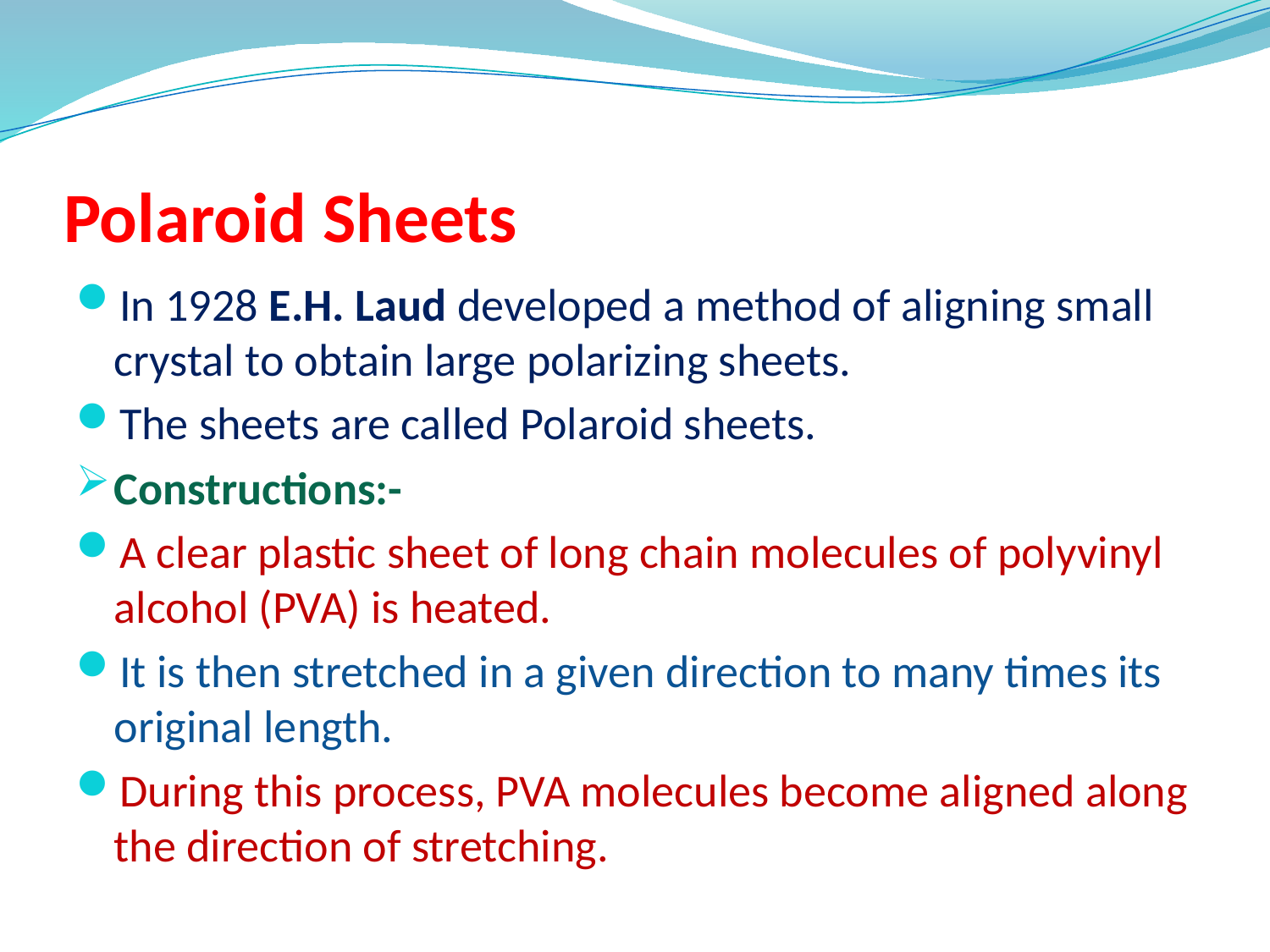

# Polaroid Sheets
In 1928 E.H. Laud developed a method of aligning small crystal to obtain large polarizing sheets.
The sheets are called Polaroid sheets.
Constructions:-
A clear plastic sheet of long chain molecules of polyvinyl alcohol (PVA) is heated.
It is then stretched in a given direction to many times its original length.
During this process, PVA molecules become aligned along the direction of stretching.